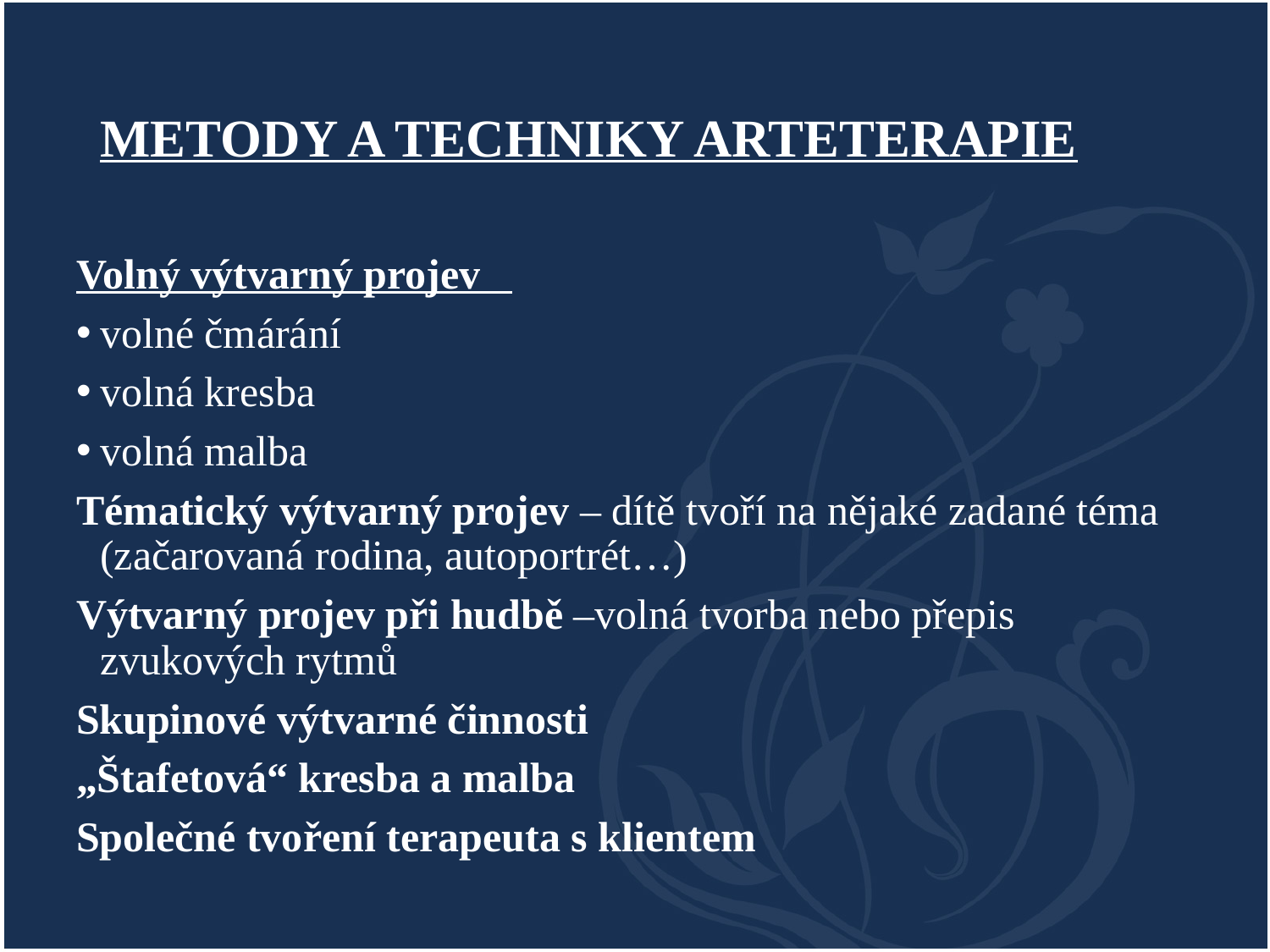

# METODY A TECHNIKY ARTETERAPIE
Volný výtvarný projev
volné čmárání
volná kresba
volná malba
Tématický výtvarný projev – dítě tvoří na nějaké zadané téma (začarovaná rodina, autoportrét…)
Výtvarný projev při hudbě –volná tvorba nebo přepis zvukových rytmů
Skupinové výtvarné činnosti
„Štafetová“ kresba a malba
Společné tvoření terapeuta s klientem